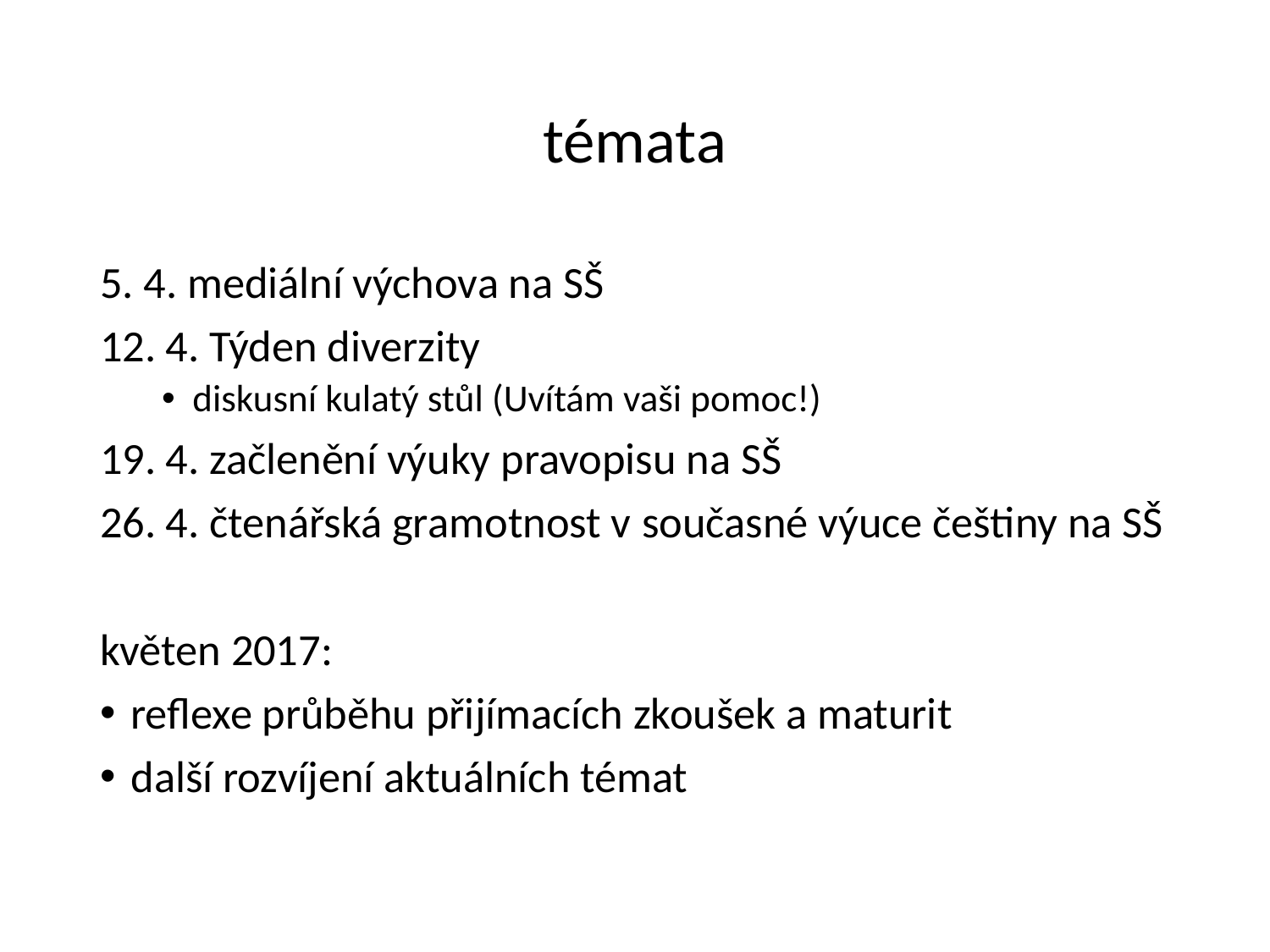

# témata
5. 4. mediální výchova na SŠ
12. 4. Týden diverzity
diskusní kulatý stůl (Uvítám vaši pomoc!)
19. 4. začlenění výuky pravopisu na SŠ
26. 4. čtenářská gramotnost v současné výuce češtiny na SŠ

květen 2017:
reflexe průběhu přijímacích zkoušek a maturit
další rozvíjení aktuálních témat